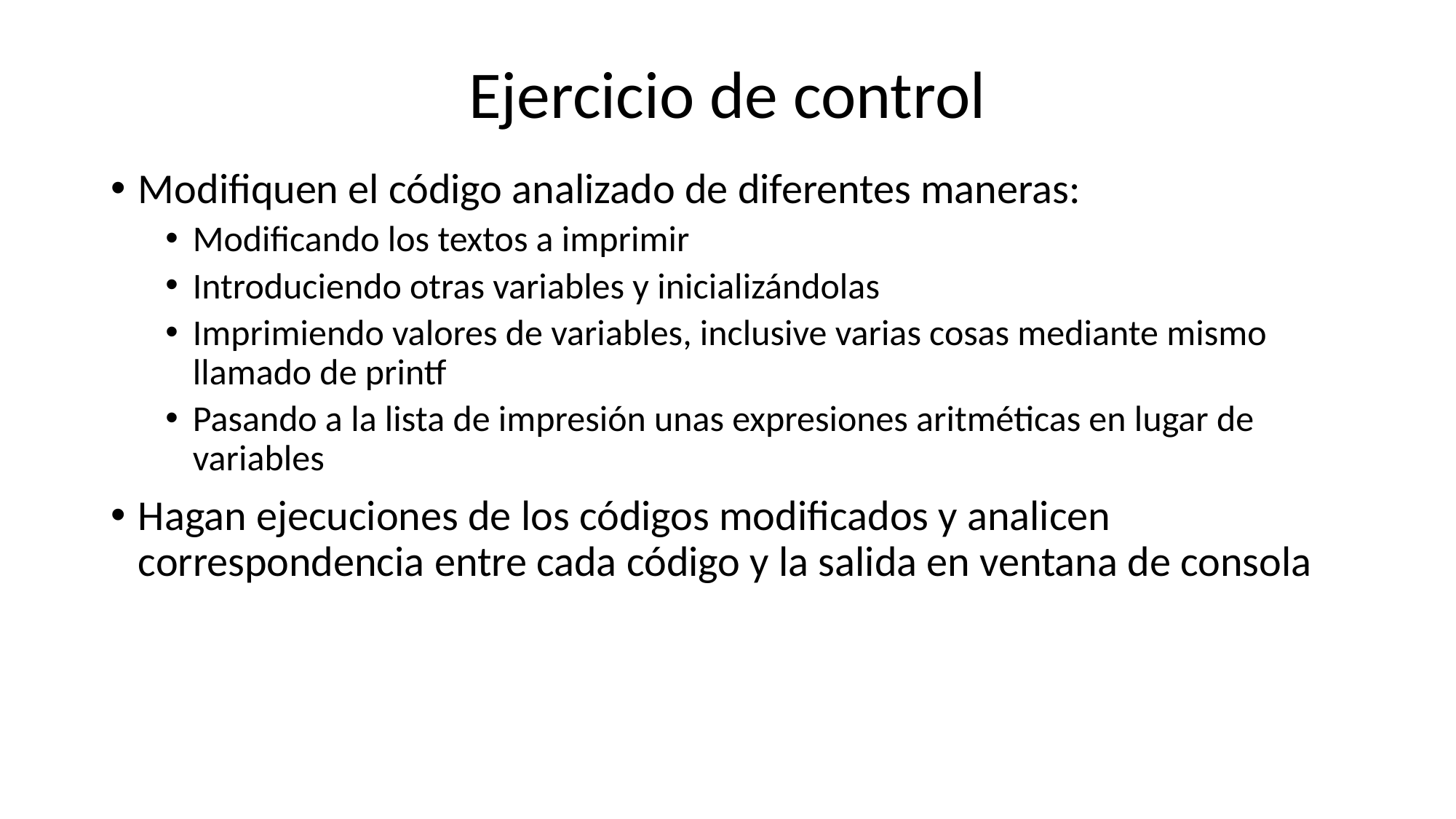

# Ejercicio de control
Modifiquen el código analizado de diferentes maneras:
Modificando los textos a imprimir
Introduciendo otras variables y inicializándolas
Imprimiendo valores de variables, inclusive varias cosas mediante mismo llamado de printf
Pasando a la lista de impresión unas expresiones aritméticas en lugar de variables
Hagan ejecuciones de los códigos modificados y analicen correspondencia entre cada código y la salida en ventana de consola